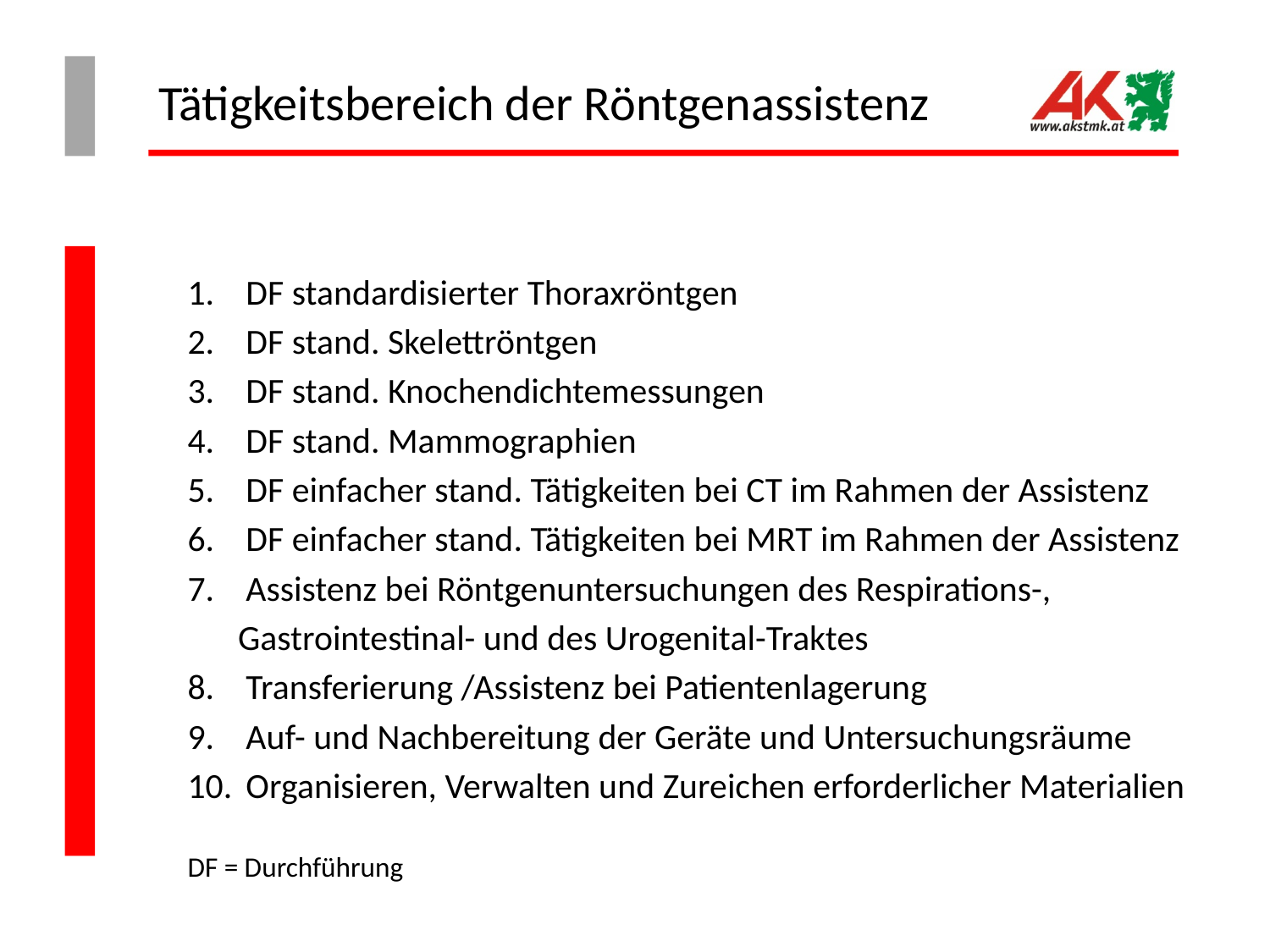

# Tätigkeitsbereich der Röntgenassistenz
 DF standardisierter Thoraxröntgen
 DF stand. Skelettröntgen
 DF stand. Knochendichtemessungen
 DF stand. Mammographien
 DF einfacher stand. Tätigkeiten bei CT im Rahmen der Assistenz
 DF einfacher stand. Tätigkeiten bei MRT im Rahmen der Assistenz
 Assistenz bei Röntgenuntersuchungen des Respirations-, Gastrointestinal- und des Urogenital-Traktes
 Transferierung /Assistenz bei Patientenlagerung
 Auf- und Nachbereitung der Geräte und Untersuchungsräume
 Organisieren, Verwalten und Zureichen erforderlicher Materialien

DF = Durchführung